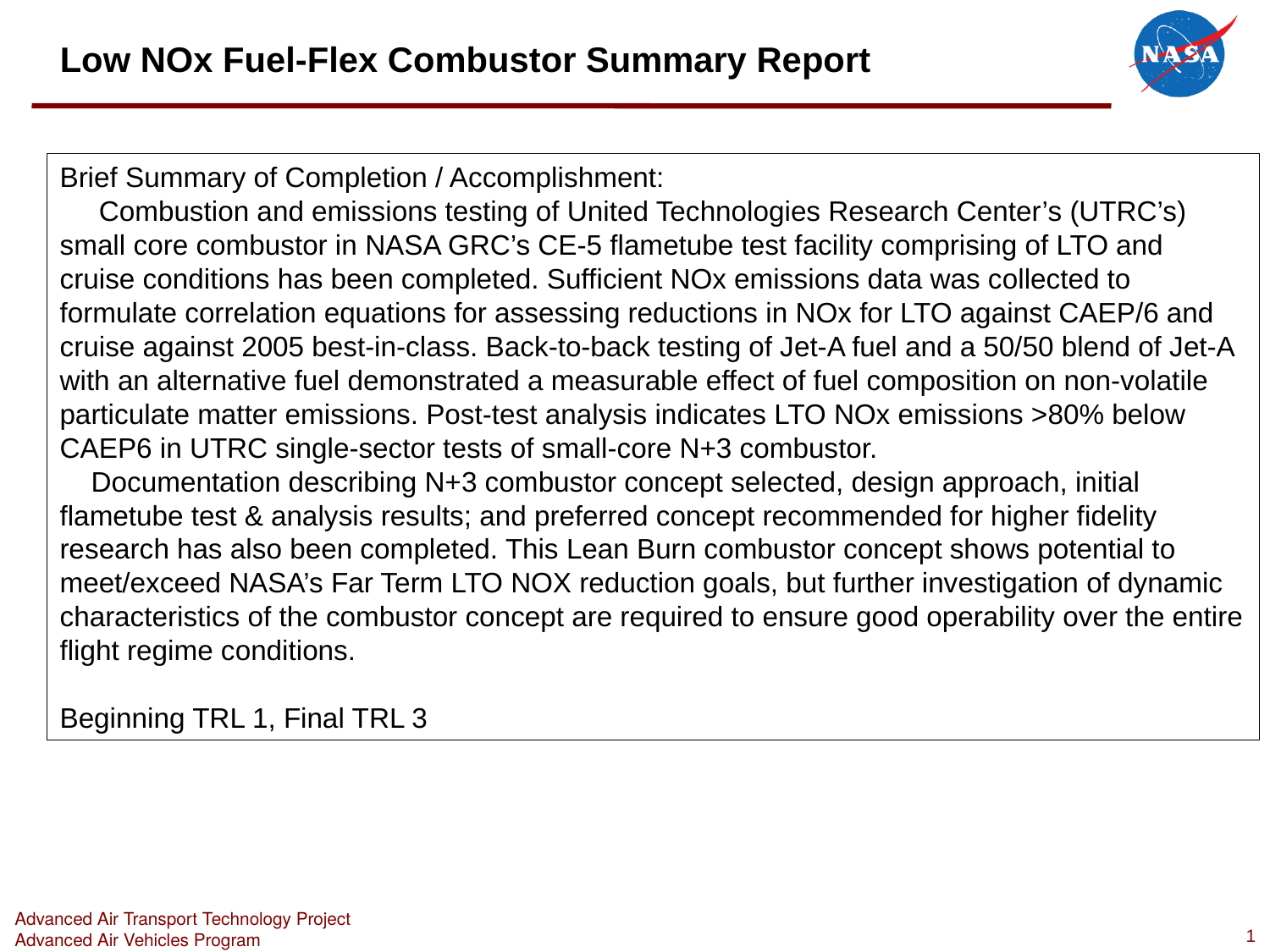

# Low NOx Fuel-Flex Combustor Summary Report
Brief Summary of Completion / Accomplishment:
     Combustion and emissions testing of United Technologies Research Center’s (UTRC’s) small core combustor in NASA GRC’s CE-5 flametube test facility comprising of LTO and cruise conditions has been completed. Sufficient NOx emissions data was collected to formulate correlation equations for assessing reductions in NOx for LTO against CAEP/6 and cruise against 2005 best-in-class. Back-to-back testing of Jet-A fuel and a 50/50 blend of Jet-A with an alternative fuel demonstrated a measurable effect of fuel composition on non-volatile particulate matter emissions. Post-test analysis indicates LTO NOx emissions >80% below CAEP6 in UTRC single-sector tests of small-core N+3 combustor.
    Documentation describing N+3 combustor concept selected, design approach, initial flametube test & analysis results; and preferred concept recommended for higher fidelity research has also been completed. This Lean Burn combustor concept shows potential to meet/exceed NASA’s Far Term LTO NOX reduction goals, but further investigation of dynamic characteristics of the combustor concept are required to ensure good operability over the entire flight regime conditions.

Beginning TRL 1, Final TRL 3